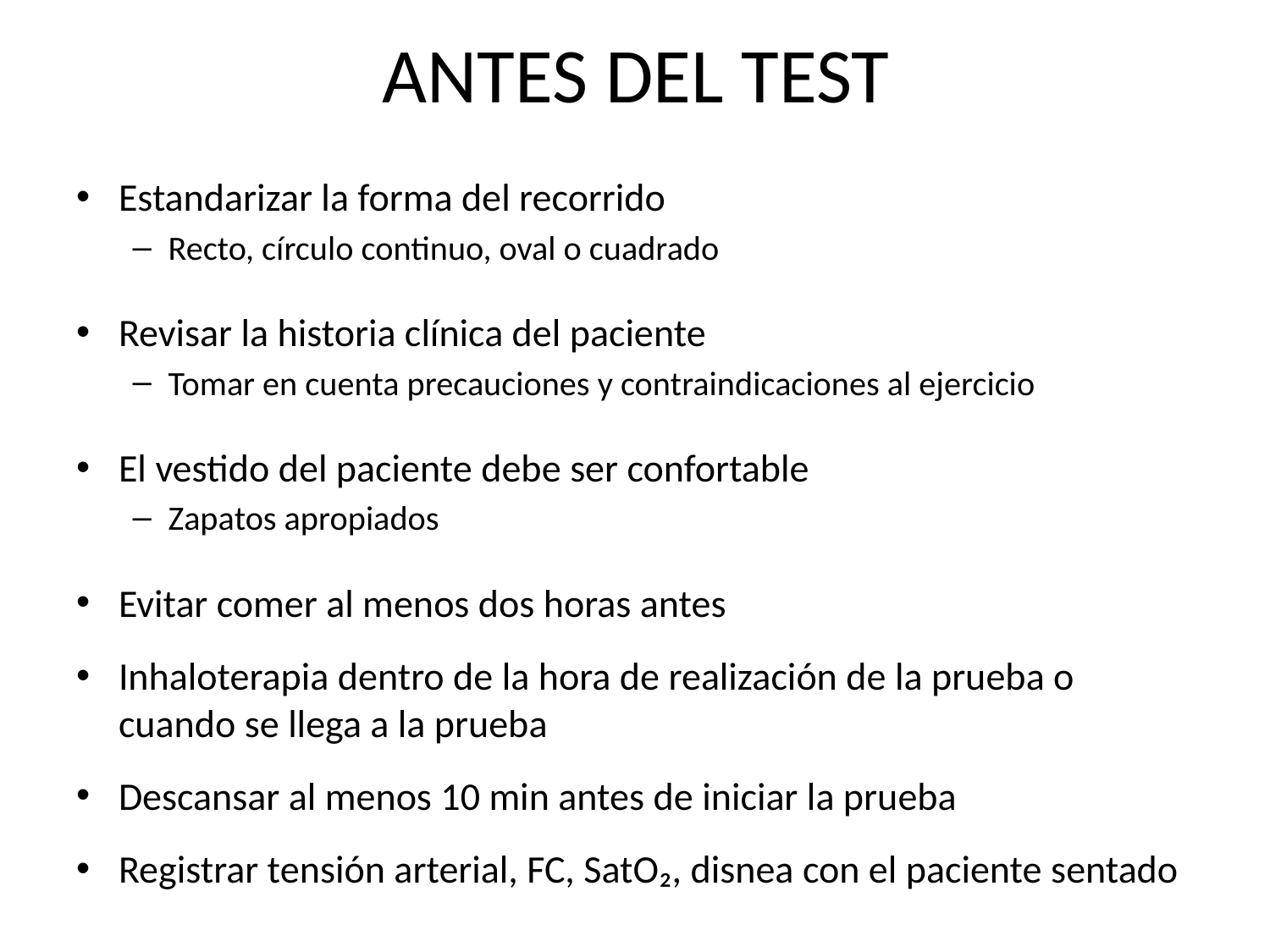

# ANTES DEL TEST
Estandarizar la forma del recorrido
Recto, círculo continuo, oval o cuadrado

Revisar la historia clínica del paciente
Tomar en cuenta precauciones y contraindicaciones al ejercicio

El vestido del paciente debe ser confortable
Zapatos apropiados

Evitar comer al menos dos horas antes

Inhaloterapia dentro de la hora de realización de la prueba o cuando se llega a la prueba

Descansar al menos 10 min antes de iniciar la prueba

Registrar tensión arterial, FC, SatO₂, disnea con el paciente sentado